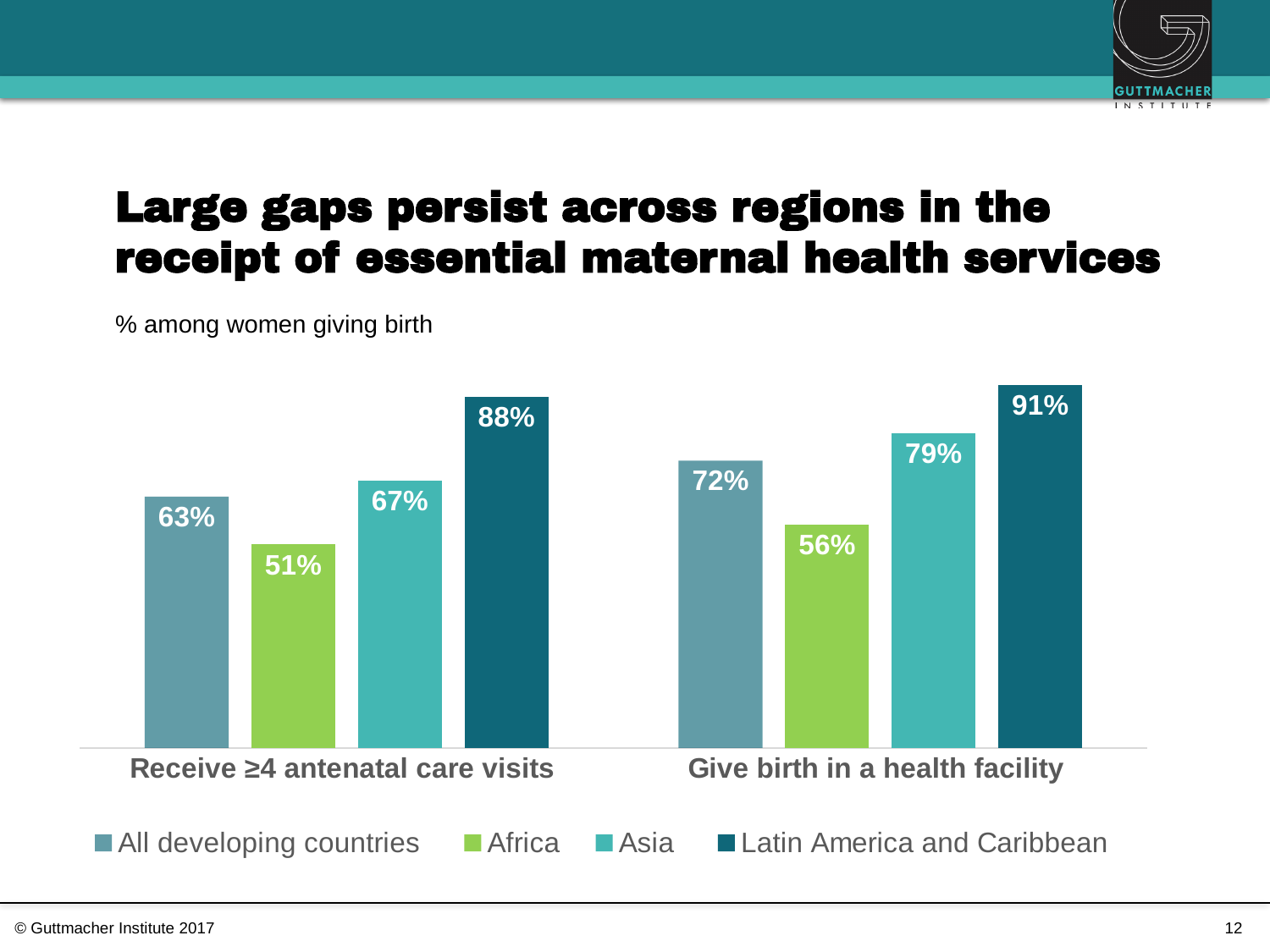

# Large gaps persist across regions in the receipt of essential maternal health services
% among women giving birth

### Chart

| Category | All developing countries  | Africa | Asia  | Latin America and Caribbean |
|---|---|---|---|---|
| Receive ≥4 antenatal care visits  | 0.63 | 0.51 | 0.67 | 0.88 |
| Give birth in a health facility  | 0.72 | 0.56 | 0.79 | 0.91 |